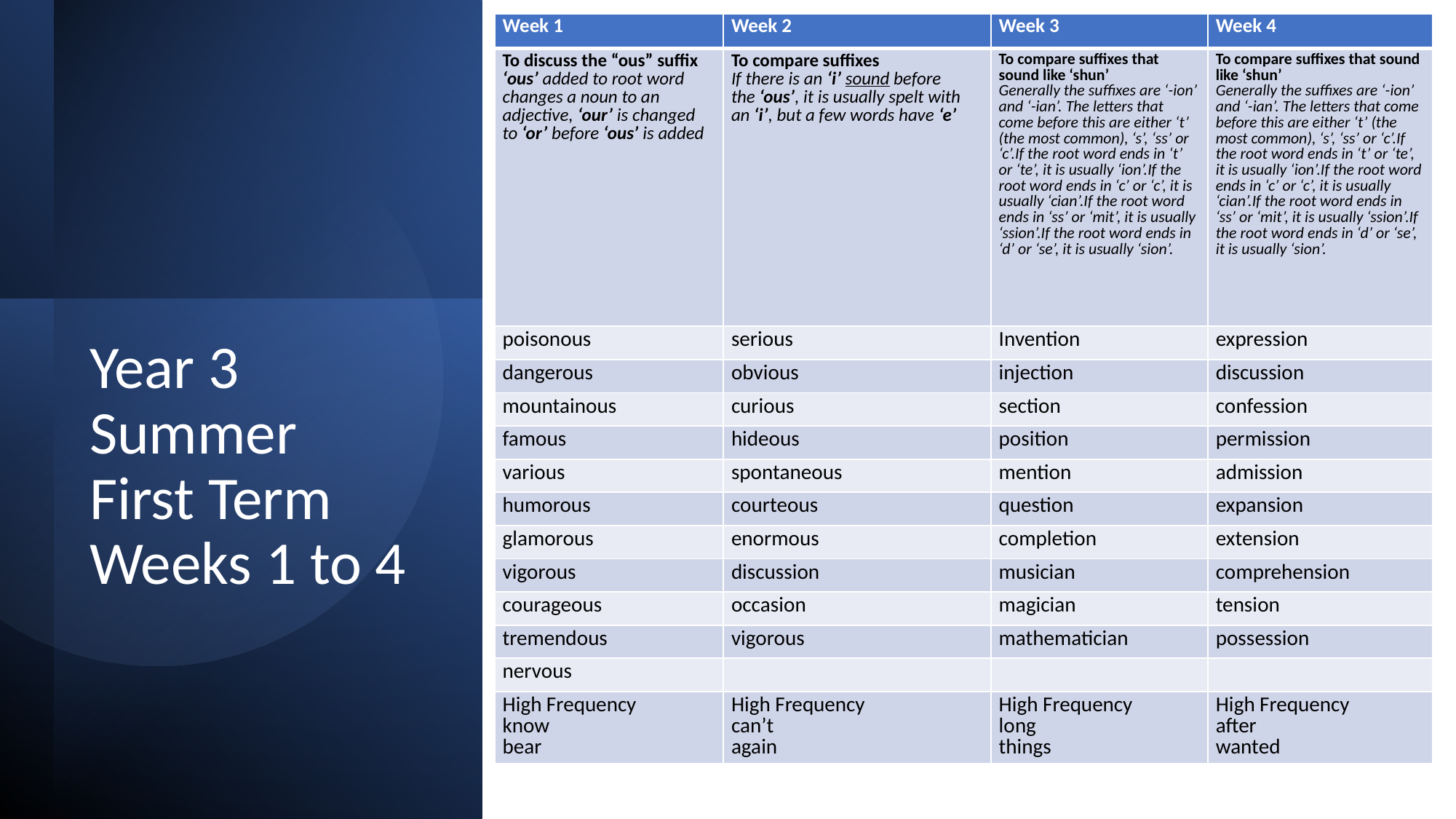

| Week 1 | Week 2 | Week 3 | Week 4 |
| --- | --- | --- | --- |
| To discuss the “ous” suffix ‘ous’ added to root word changes a noun to an adjective, ‘our’ is changed to ‘or’ before ‘ous’ is added | To compare suffixes If there is an ‘i’ sound before the ‘ous’, it is usually spelt with an ‘i’, but a few words have ‘e’ | To compare suffixes that sound like ‘shun’ Generally the suffixes are ‘-ion’ and ‘-ian’. The letters that come before this are either ‘t’ (the most common), ‘s’, ‘ss’ or ‘c’.If the root word ends in ‘t’ or ‘te’, it is usually ‘ion’.If the root word ends in ‘c’ or ‘c’, it is usually ‘cian’.If the root word ends in ‘ss’ or ‘mit’, it is usually ‘ssion’.If the root word ends in ‘d’ or ‘se’, it is usually ‘sion’. | To compare suffixes that sound like ‘shun’ Generally the suffixes are ‘-ion’ and ‘-ian’. The letters that come before this are either ‘t’ (the most common), ‘s’, ‘ss’ or ‘c’.If the root word ends in ‘t’ or ‘te’, it is usually ‘ion’.If the root word ends in ‘c’ or ‘c’, it is usually ‘cian’.If the root word ends in ‘ss’ or ‘mit’, it is usually ‘ssion’.If the root word ends in ‘d’ or ‘se’, it is usually ‘sion’. |
| poisonous | serious | Invention | expression |
| dangerous | obvious | injection | discussion |
| mountainous | curious | section | confession |
| famous | hideous | position | permission |
| various | spontaneous | mention | admission |
| humorous | courteous | question | expansion |
| glamorous | enormous | completion | extension |
| vigorous | discussion | musician | comprehension |
| courageous | occasion | magician | tension |
| tremendous | vigorous | mathematician | possession |
| nervous |  |  |  |
| High Frequency know bear | High Frequency can’t again | High Frequency long things | High Frequency after wanted |

Year 3 Summer First Term Weeks 1 to 4